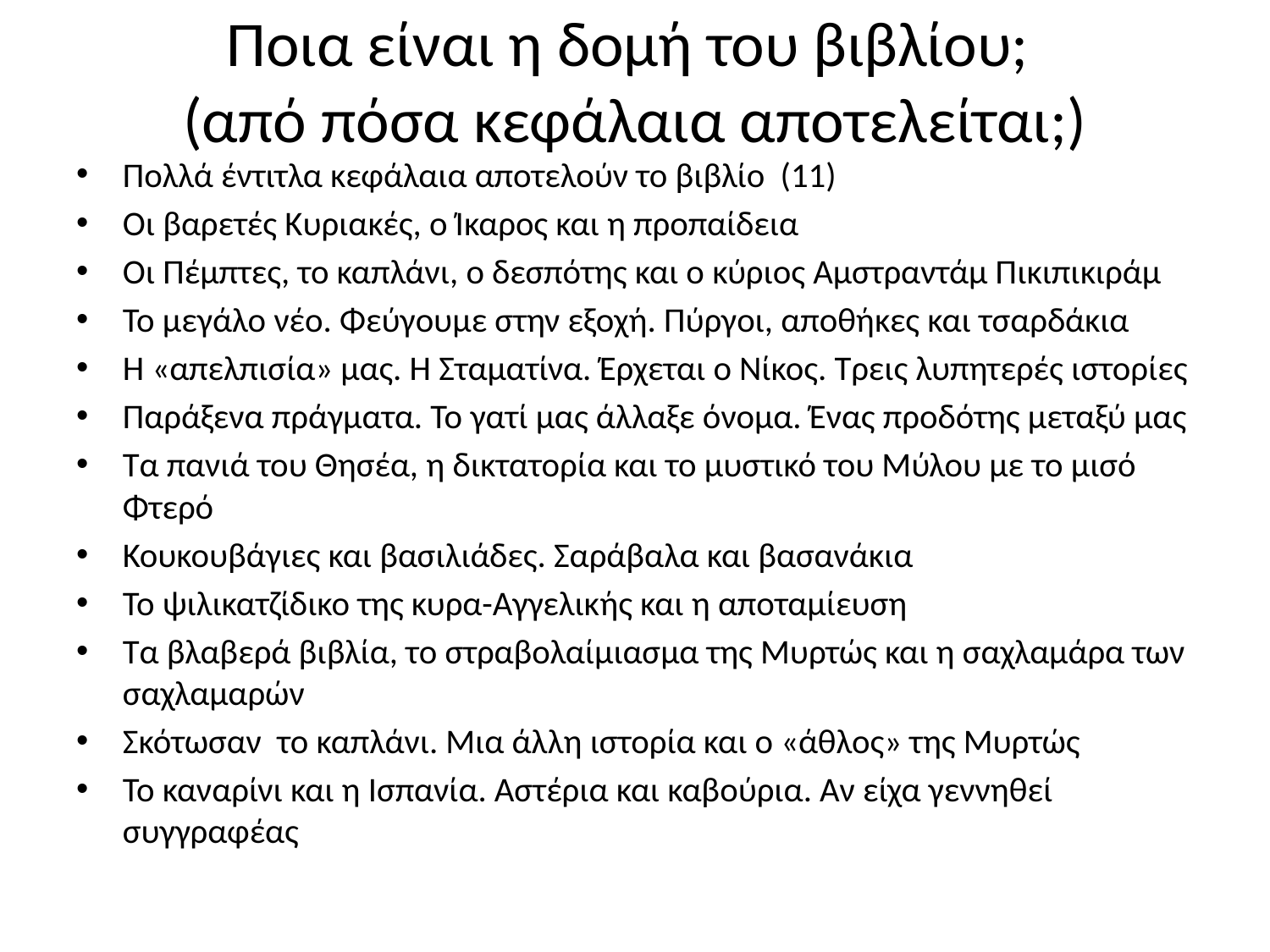

# Ποια είναι η δομή του βιβλίου; (από πόσα κεφάλαια αποτελείται;)
Πολλά έντιτλα κεφάλαια αποτελούν το βιβλίο  (11)
Οι βαρετές Κυριακές, ο Ίκαρος και η προπαίδεια
Οι Πέμπτες, το καπλάνι, ο δεσπότης και ο κύριος Αμστραντάμ Πικιπικιράμ
Το μεγάλο νέο. Φεύγουμε στην εξοχή. Πύργοι, αποθήκες και τσαρδάκια
Η «απελπισία» μας. Η Σταματίνα. Έρχεται ο Νίκος. Τρεις λυπητερές ιστορίες
Παράξενα πράγματα. Το γατί μας άλλαξε όνομα. Ένας προδότης μεταξύ μας
Τα πανιά του Θησέα, η δικτατορία και το μυστικό του Μύλου με το μισό Φτερό
Κουκουβάγιες και βασιλιάδες. Σαράβαλα και βασανάκια
Το ψιλικατζίδικο της κυρα-Αγγελικής και η αποταμίευση
Τα βλαβερά βιβλία, το στραβολαίμιασμα της Μυρτώς και η σαχλαμάρα των σαχλαμαρών
Σκότωσαν  το καπλάνι. Μια άλλη ιστορία και ο «άθλος» της Μυρτώς
Το καναρίνι και η Ισπανία. Αστέρια και καβούρια. Αν είχα γεννηθεί συγγραφέας